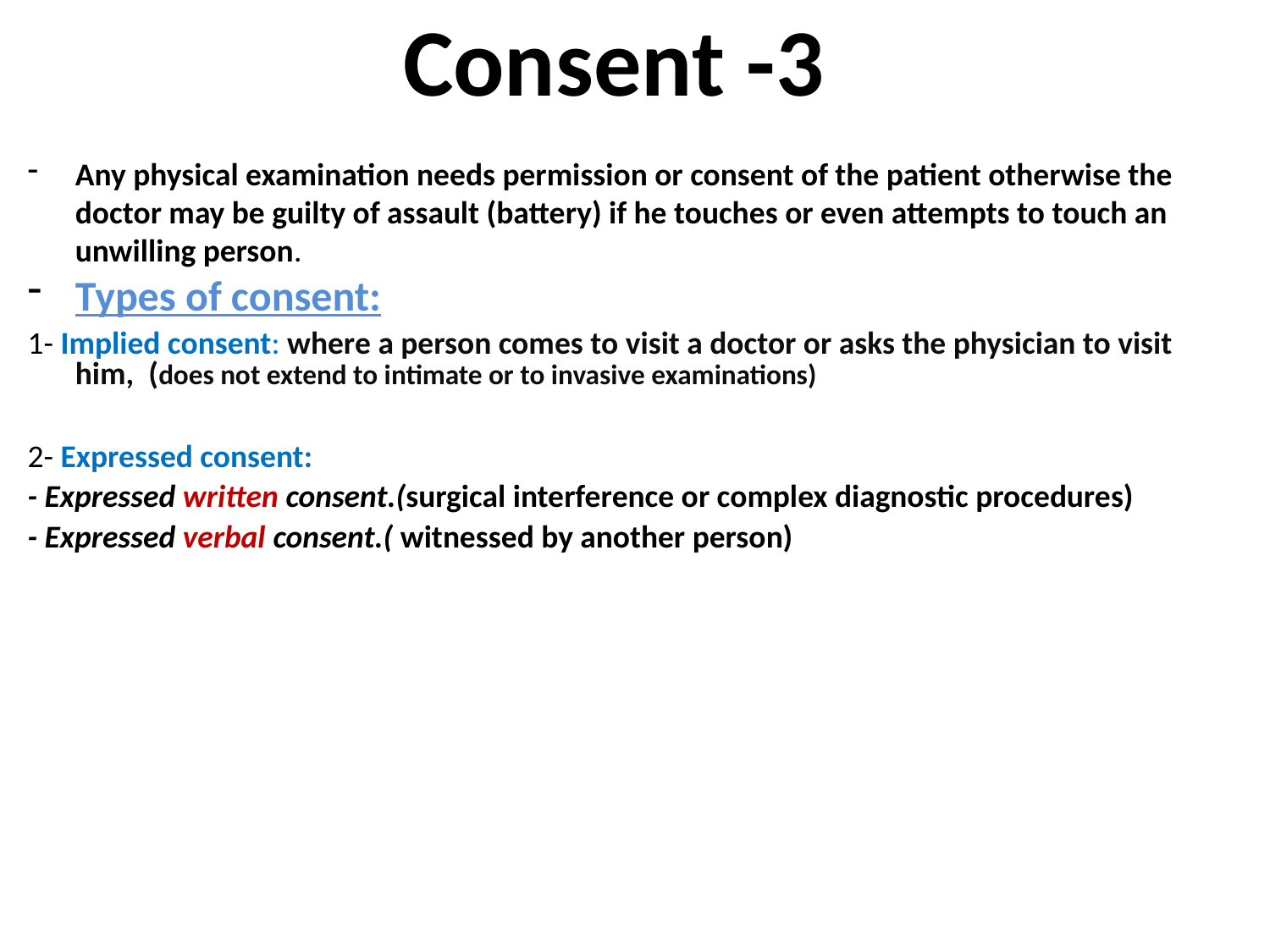

# 3- Consent
Any physical examination needs permission or consent of the patient otherwise the doctor may be guilty of assault (battery) if he touches or even attempts to touch an unwilling person.
Types of consent:
1- Implied consent: where a person comes to visit a doctor or asks the physician to visit him,  (does not extend to intimate or to invasive examinations)

2- Expressed consent:
- Expressed written consent.(surgical interference or complex diagnostic procedures)
- Expressed verbal consent.( witnessed by another person)